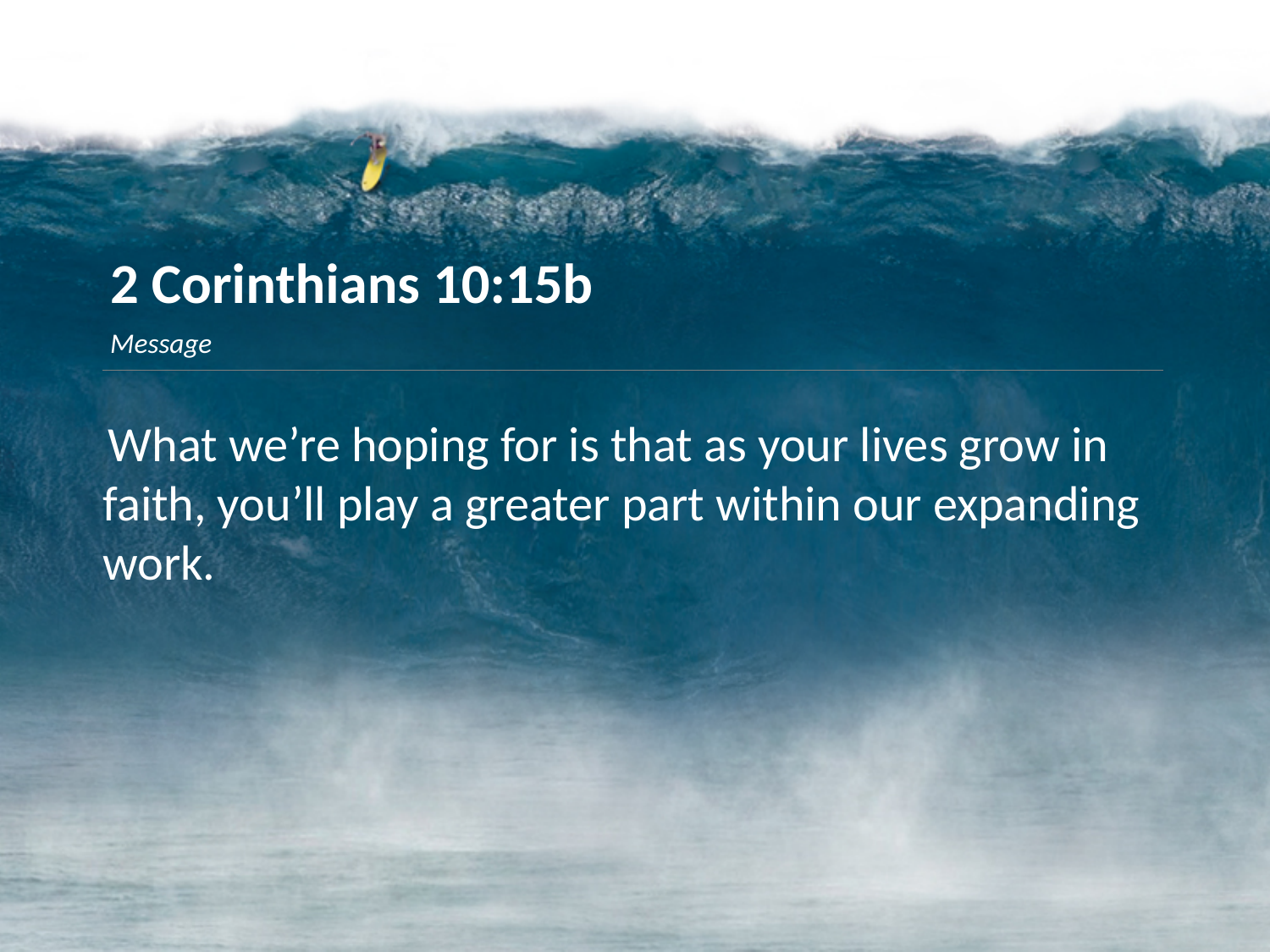

2 Corinthians 10:15b
Message

What we’re hoping for is that as your lives grow in faith, you’ll play a greater part within our expanding work.